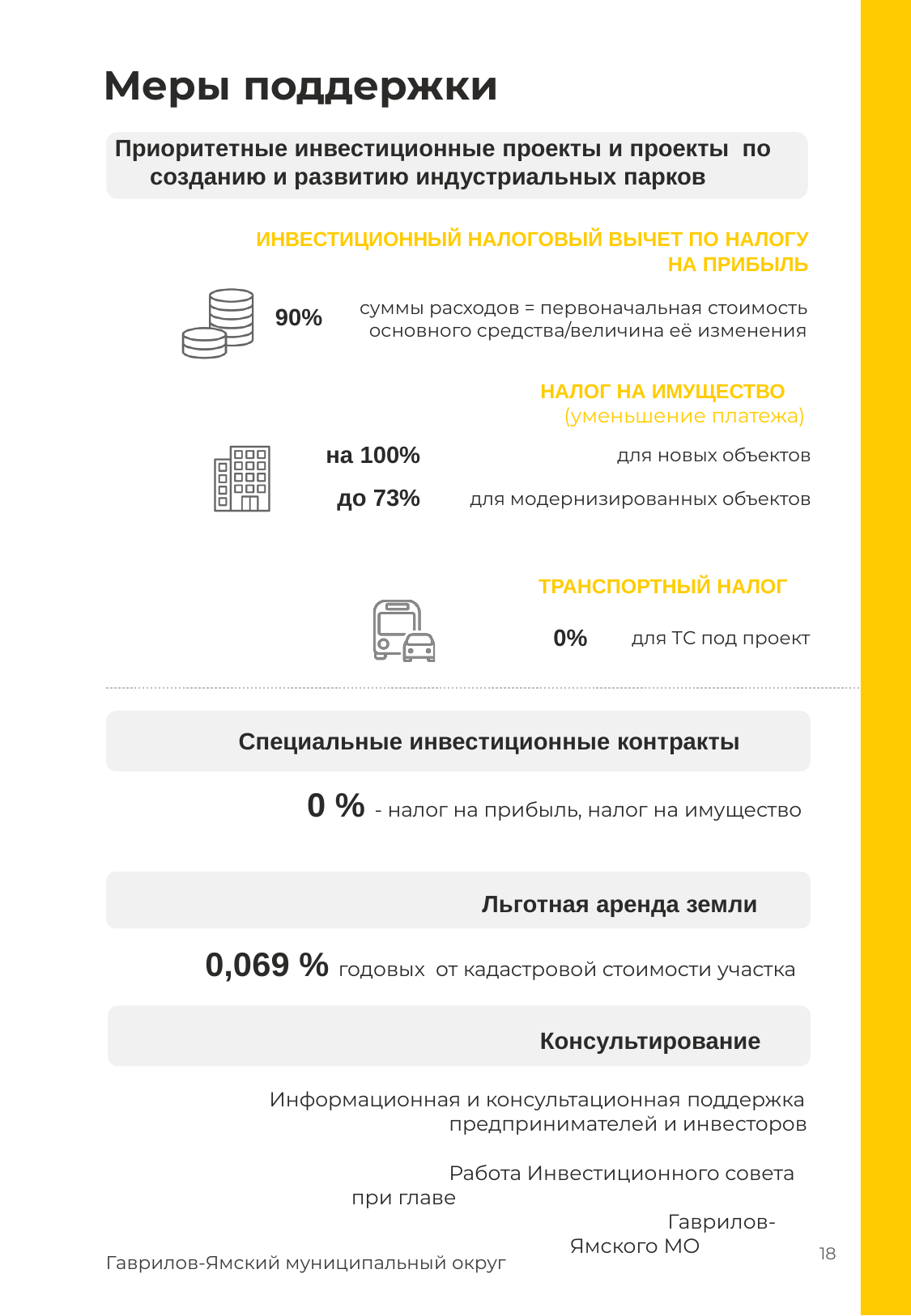

Меры поддержки
Приоритетные инвестиционные проекты и проекты  по созданию и развитию индустриальных парков

ИНВЕСТИЦИОННЫЙ НАЛОГОВЫЙ ВЫЧЕТ ПО НАЛОГУ
НА ПРИБЫЛЬ

| 90% | суммы расходов = первоначальная стоимость основного средства/величина её изменения |
| --- | --- |
НАЛОГ НА ИМУЩЕСТВО
(уменьшение платежа)
| на 100% | для новых объектов |
| --- | --- |
| до 73% | для модернизированных объектов |

ТРАНСПОРТНЫЙ НАЛОГ

| 0% | для ТС под проект |
| --- | --- |

Специальные инвестиционные контракты

0 % - налог на прибыль, налог на имущество

Льготная аренда земли
0,069 % годовых  от кадастровой стоимости участка

Консультирование

Информационная и консультационная поддержка
предпринимателей и инвесторов

Работа Инвестиционного совета при главе
Гаврилов-Ямского МО

18
Гаврилов-Ямский муниципальный округ